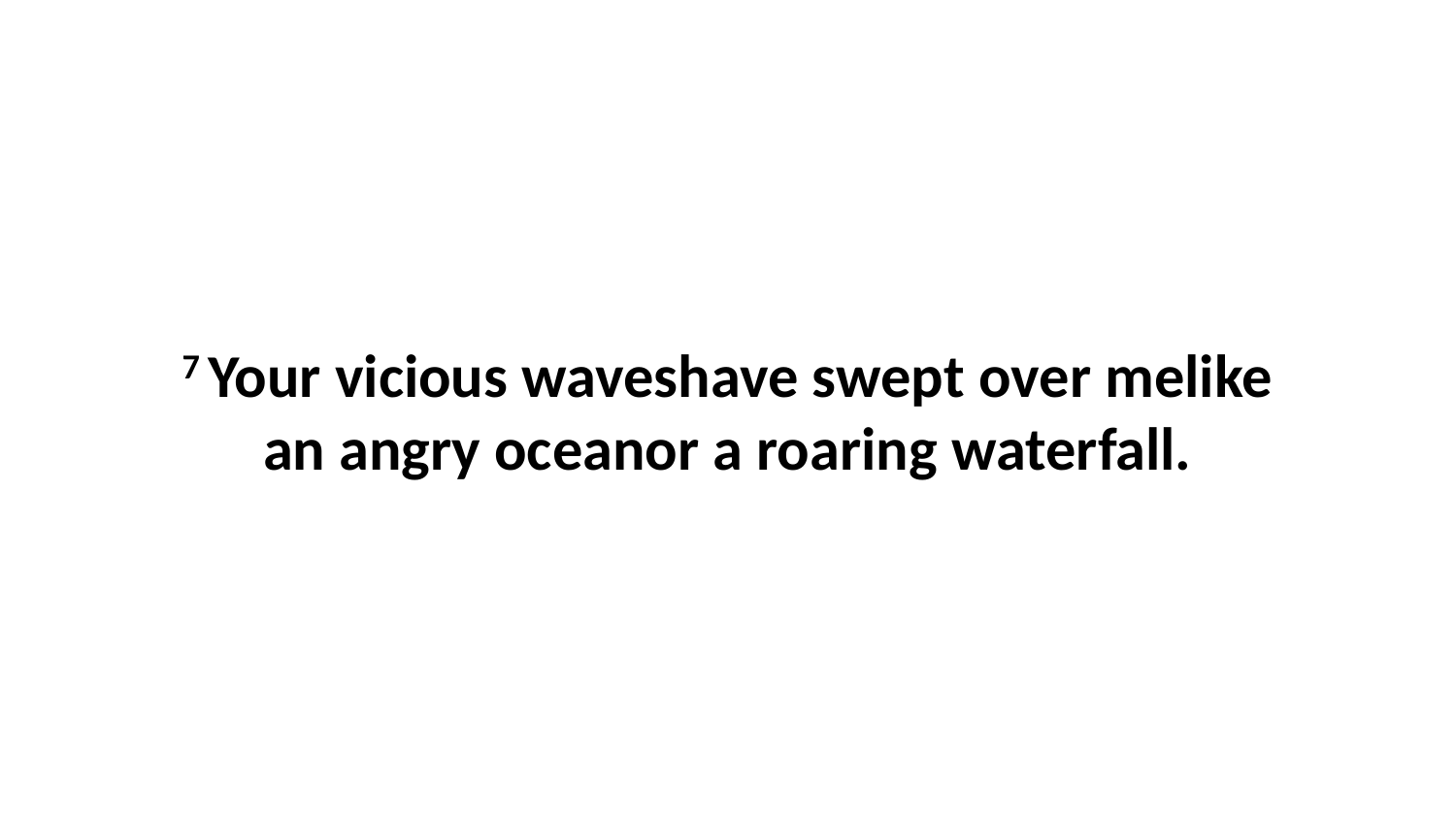

7 Your vicious waveshave swept over melike an angry oceanor a roaring waterfall.